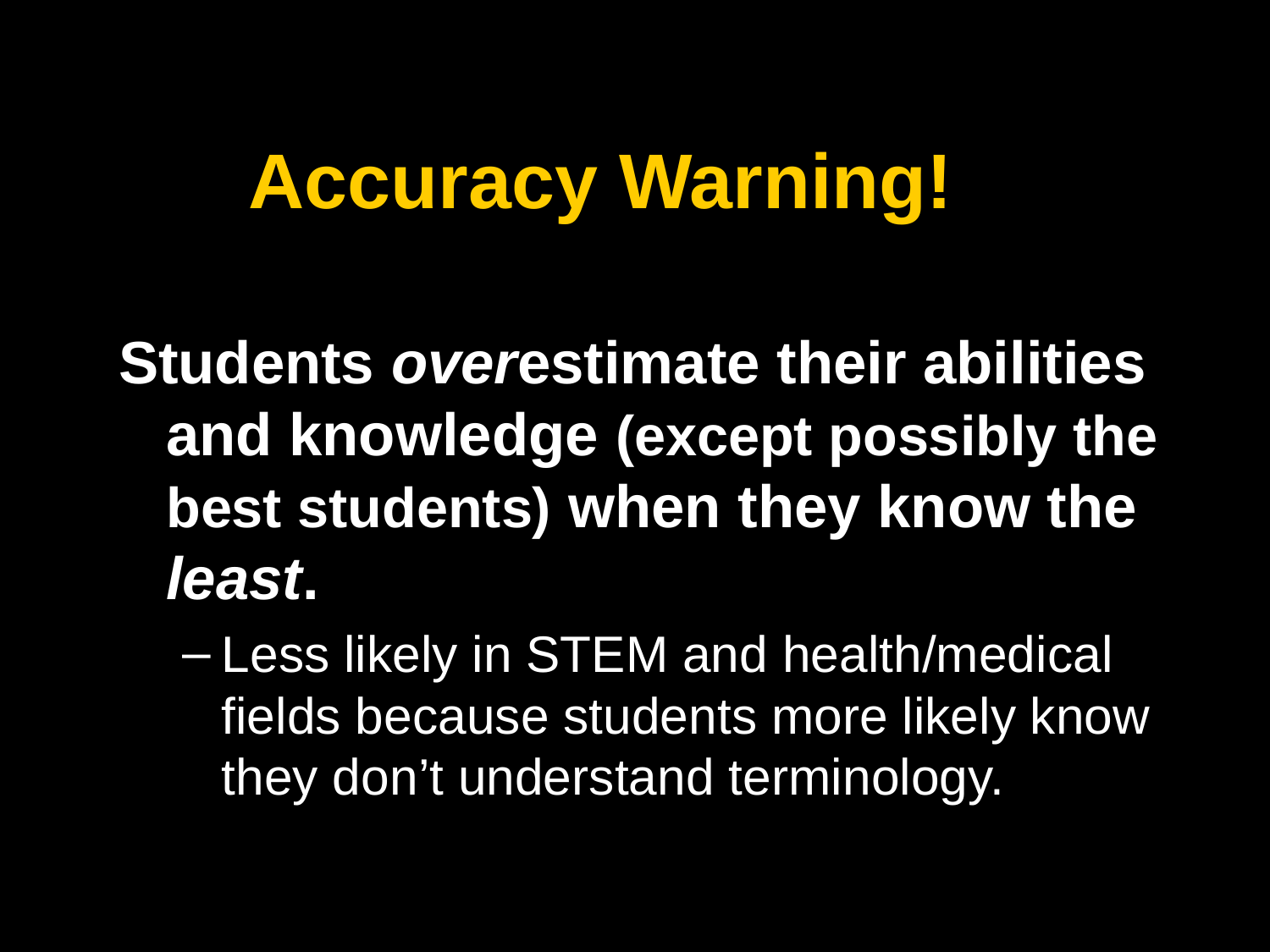

# Accuracy Warning!
Students overestimate their abilities and knowledge (except possibly the best students) when they know the least.
Less likely in STEM and health/medical fields because students more likely know they don’t understand terminology.